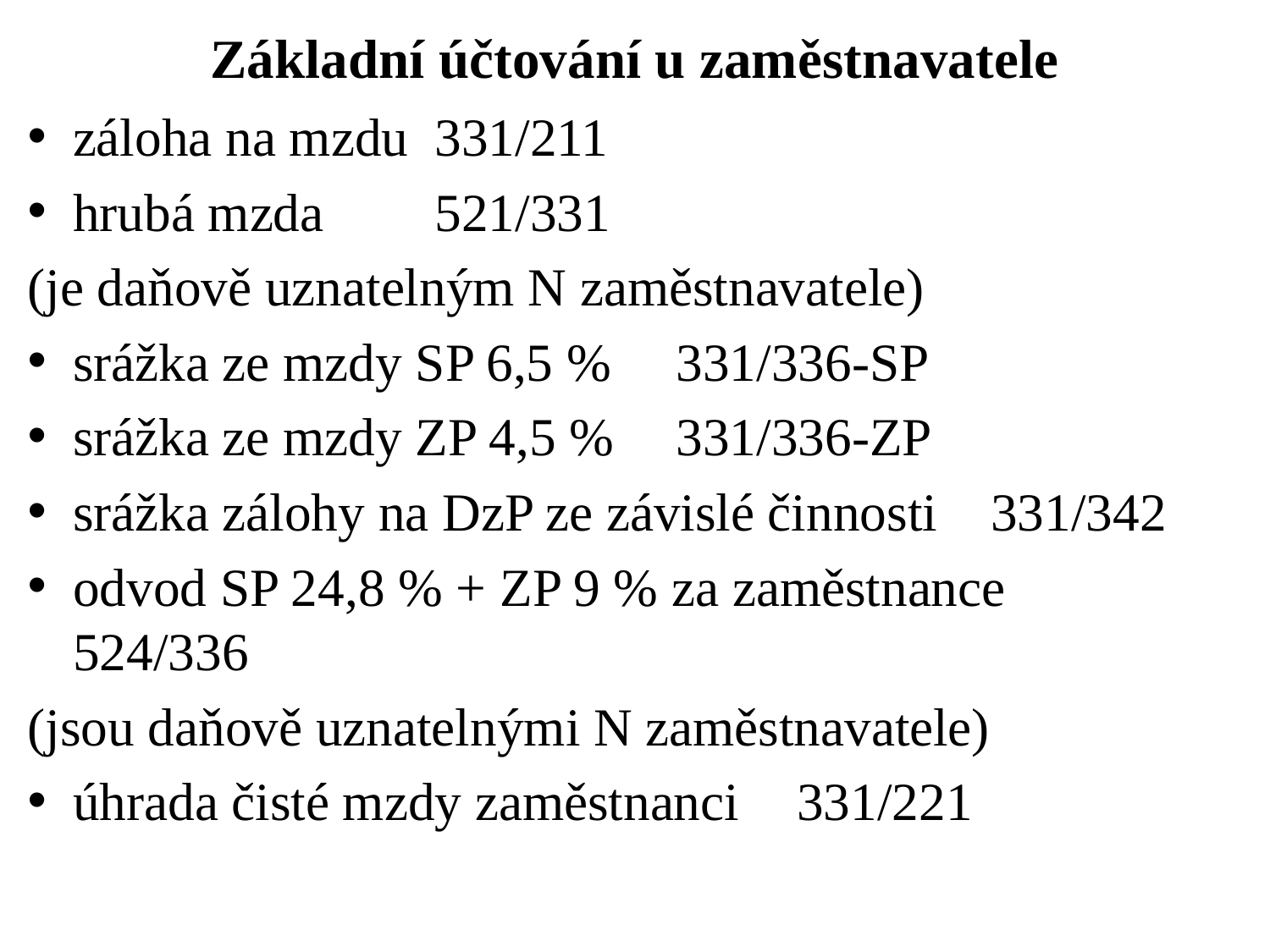

# Základní účtování u zaměstnavatele
záloha na mzdu			331/211
hrubá mzda				521/331
(je daňově uznatelným N zaměstnavatele)
srážka ze mzdy SP 6,5 %		331/336-SP
srážka ze mzdy ZP 4,5 %		331/336-ZP
srážka zálohy na DzP ze závislé činnosti    331/342
odvod SP 24,8 % + ZP 9 % za zaměstnance	   								524/336
(jsou daňově uznatelnými N zaměstnavatele)
úhrada čisté mzdy zaměstnanci			331/221